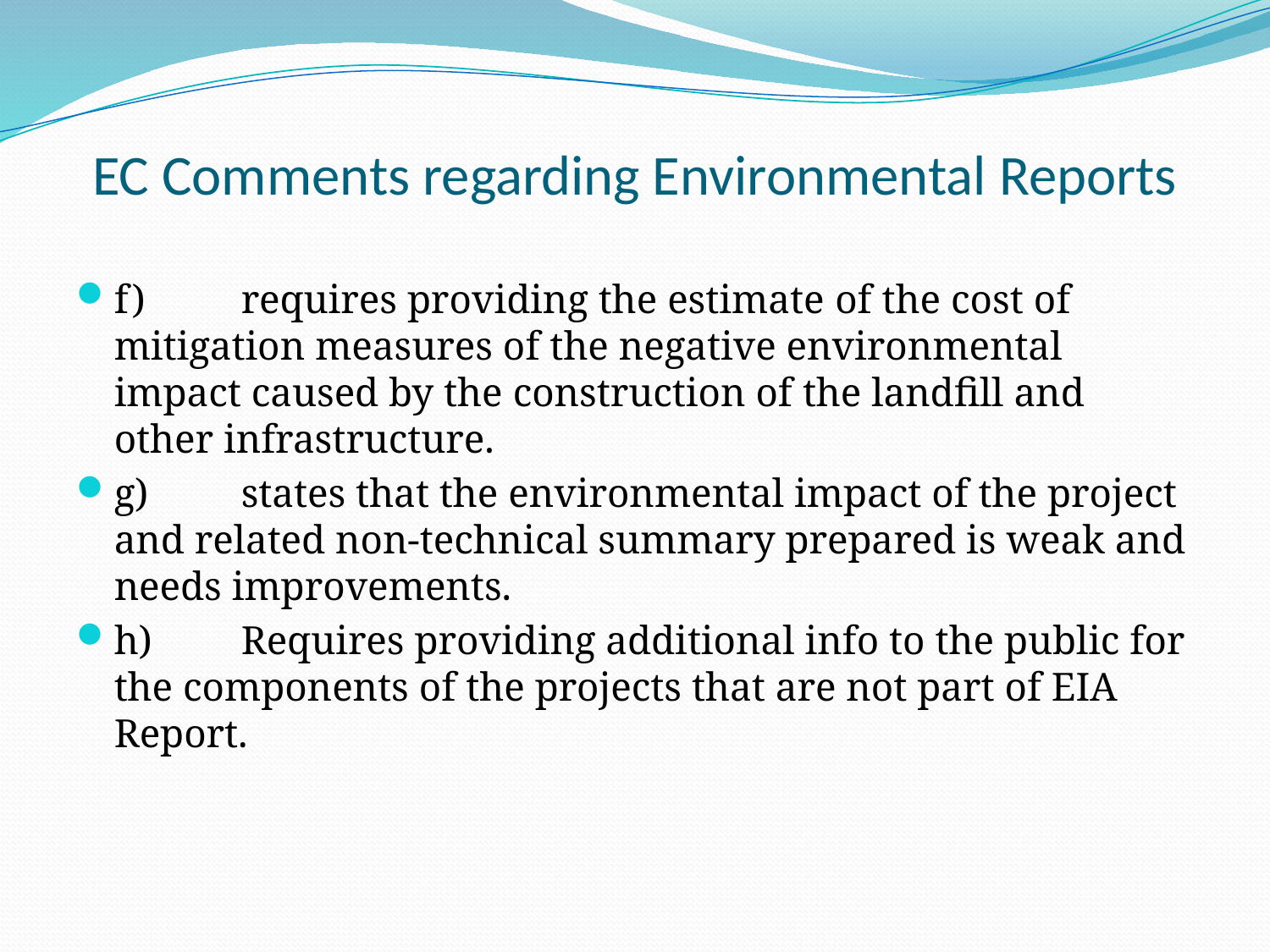

# EC Comments regarding Environmental Reports
f)	requires providing the estimate of the cost of mitigation measures of the negative environmental impact caused by the construction of the landfill and other infrastructure.
g)	states that the environmental impact of the project and related non-technical summary prepared is weak and needs improvements.
h)	Requires providing additional info to the public for the components of the projects that are not part of EIA Report.